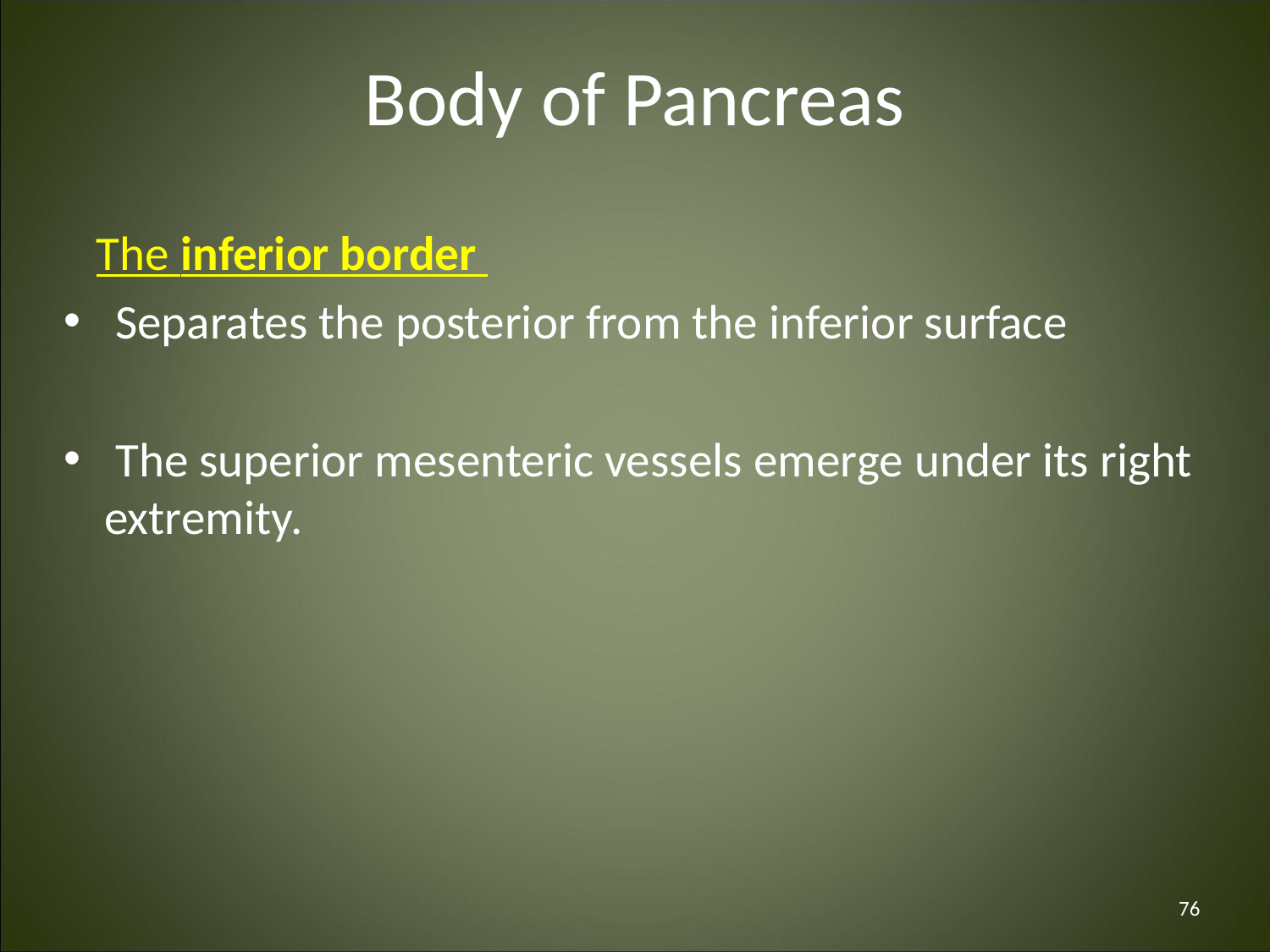

Body of Pancreas
   The inferior border
 Separates the posterior from the inferior surface

 The superior mesenteric vessels emerge under its right extremity.
76